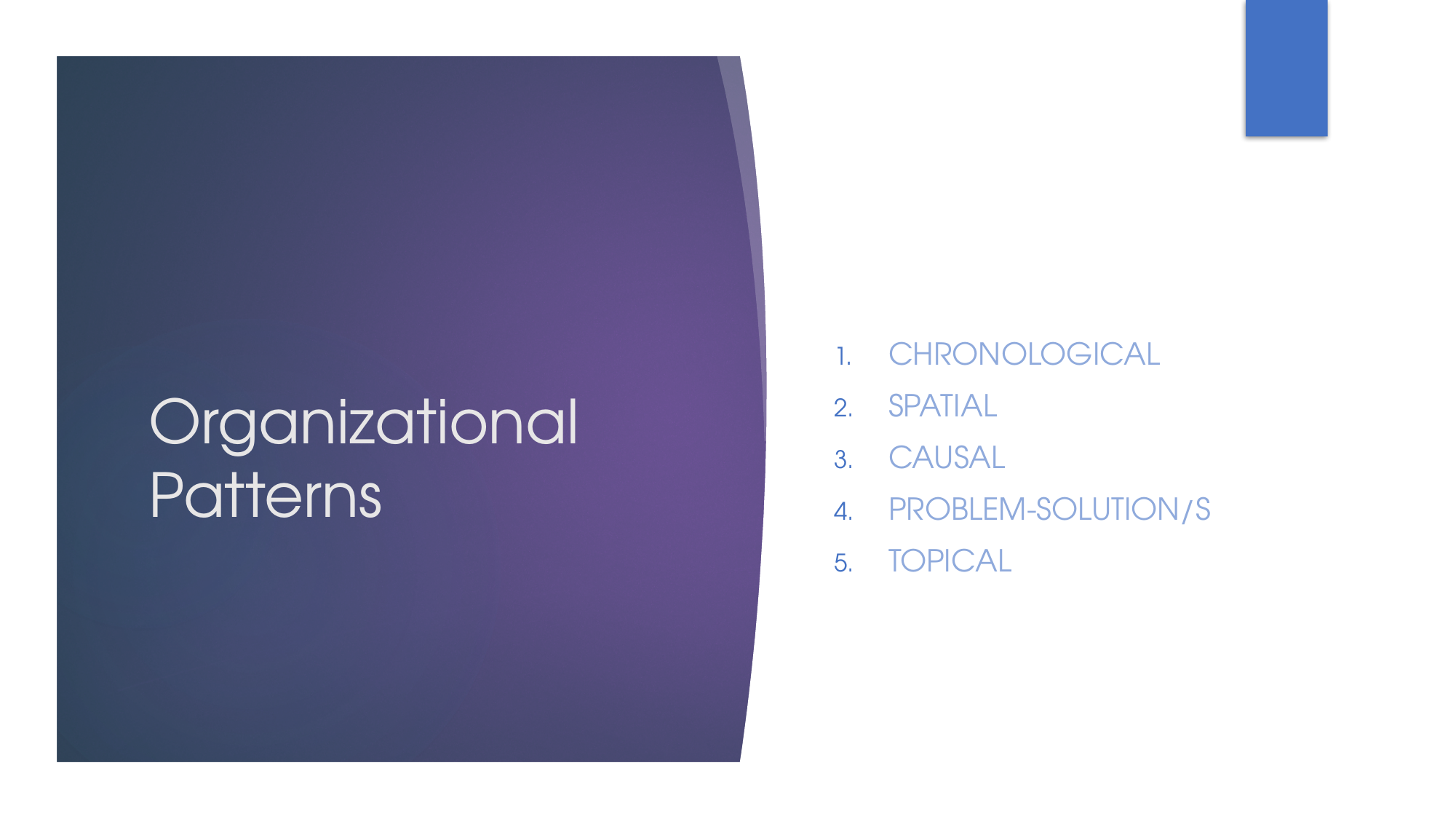

Chronological
Spatial
Causal
Problem-solution/s
Topical
# Organizational Patterns